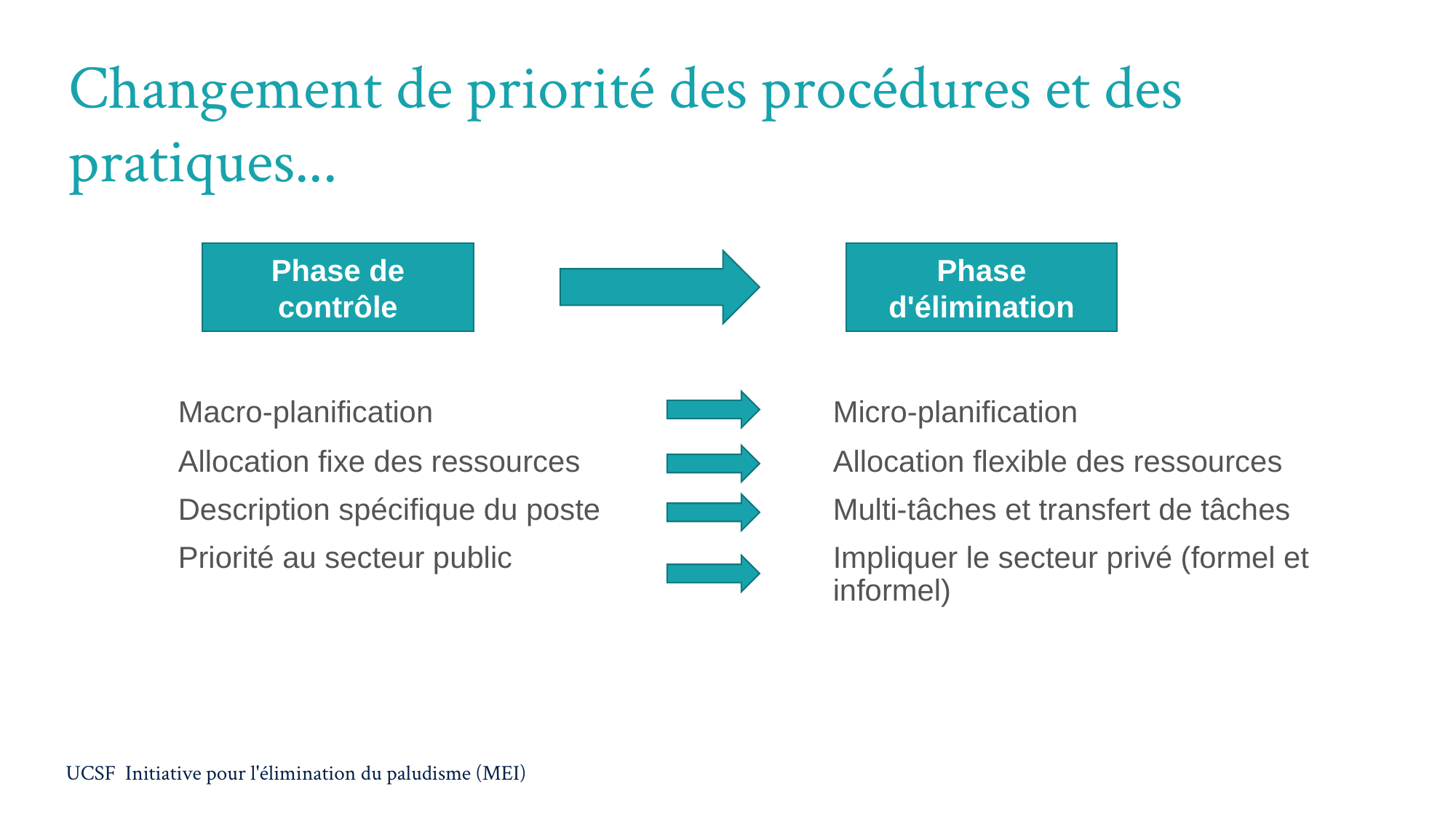

# Changement de priorité des procédures et des pratiques...

	Macro-planification				Micro-planification
	Allocation fixe des ressources			Allocation flexible des ressources
	Description spécifique du poste			Multi-tâches et transfert de tâches
	Priorité au secteur public			Impliquer le secteur privé (formel et 								informel)
Phase de contrôle
Phase d'élimination